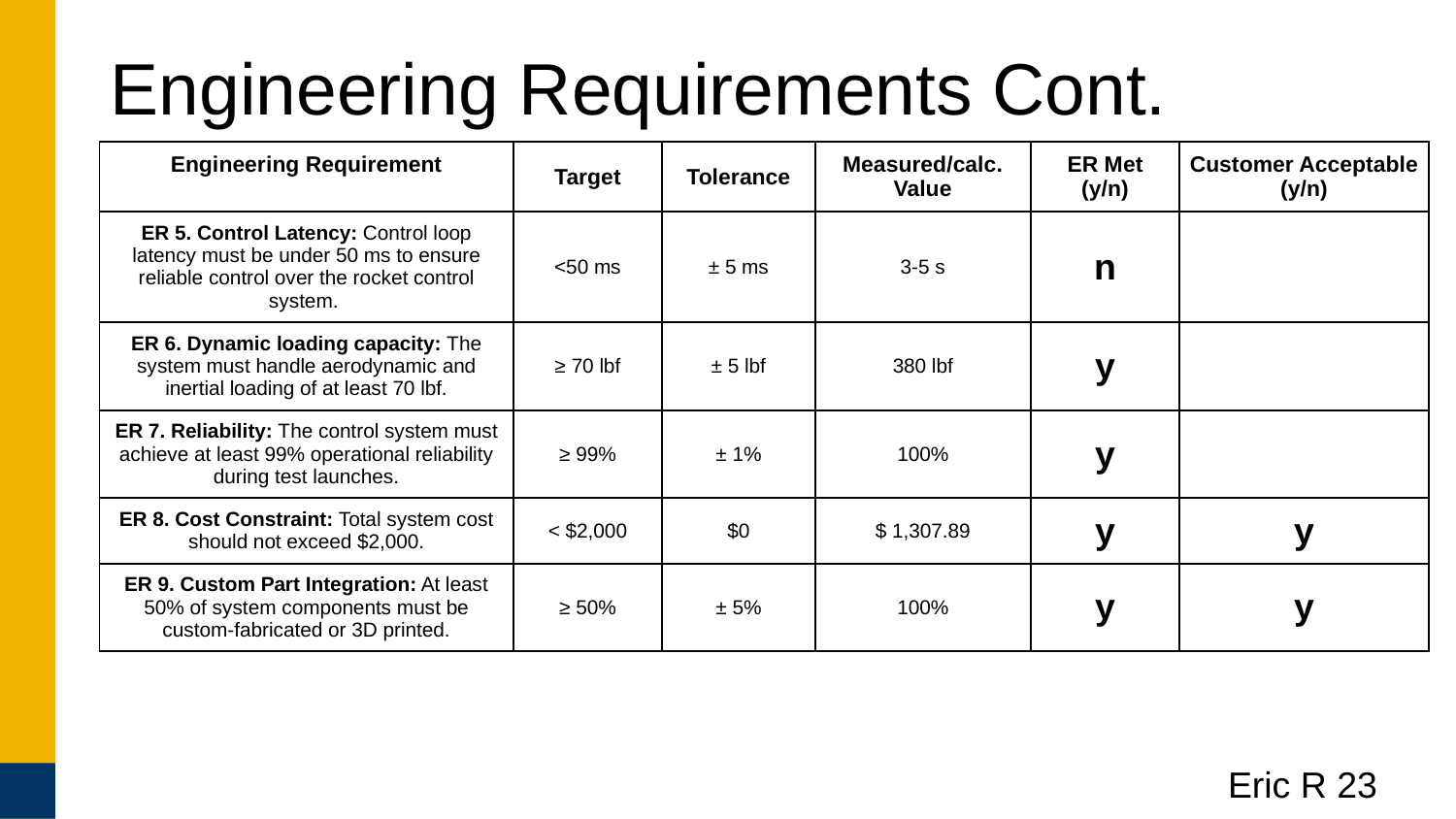

# Engineering Requirements Cont.
| Engineering Requirement | Target | Tolerance | Measured/calc. Value | ER Met (y/n) | Customer Acceptable (y/n) |
| --- | --- | --- | --- | --- | --- |
| ER 5. Control Latency: Control loop latency must be under 50 ms to ensure reliable control over the rocket control system. | <50 ms | ± 5 ms | 3-5 s | n |  |
| ER 6. Dynamic loading capacity: The system must handle aerodynamic and inertial loading of at least 70 lbf. | ≥ 70 lbf | ± 5 lbf | 380 lbf | y |  |
| ER 7. Reliability: The control system must achieve at least 99% operational reliability during test launches. | ≥ 99% | ± 1% | 100% | y |  |
| ER 8. Cost Constraint: Total system cost should not exceed $2,000. | < $2,000 | $0 | $ 1,307.89 | y | y |
| ER 9. Custom Part Integration: At least 50% of system components must be custom-fabricated or 3D printed. | ≥ 50% | ± 5% | 100% | y | y |
Eric R 23